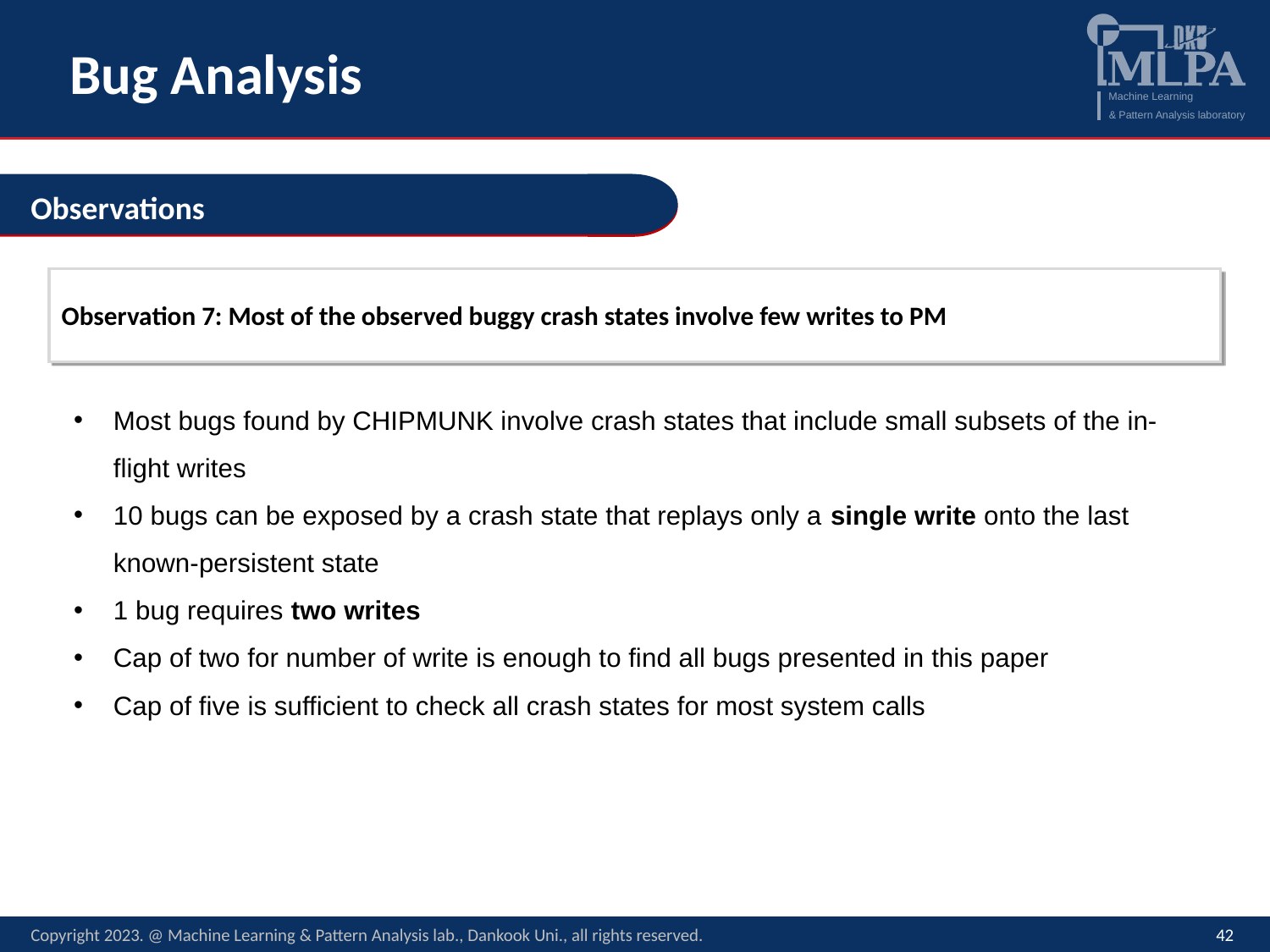

# Bug Analysis

Observations
Observation 7: Most of the observed buggy crash states involve few writes to PM
Most bugs found by CHIPMUNK involve crash states that include small subsets of the in-flight writes
10 bugs can be exposed by a crash state that replays only a single write onto the last known-persistent state
1 bug requires two writes
Cap of two for number of write is enough to find all bugs presented in this paper
Cap of five is sufficient to check all crash states for most system calls
Copyright 2023. @ Machine Learning & Pattern Analysis lab., Dankook Uni., all rights reserved.
42